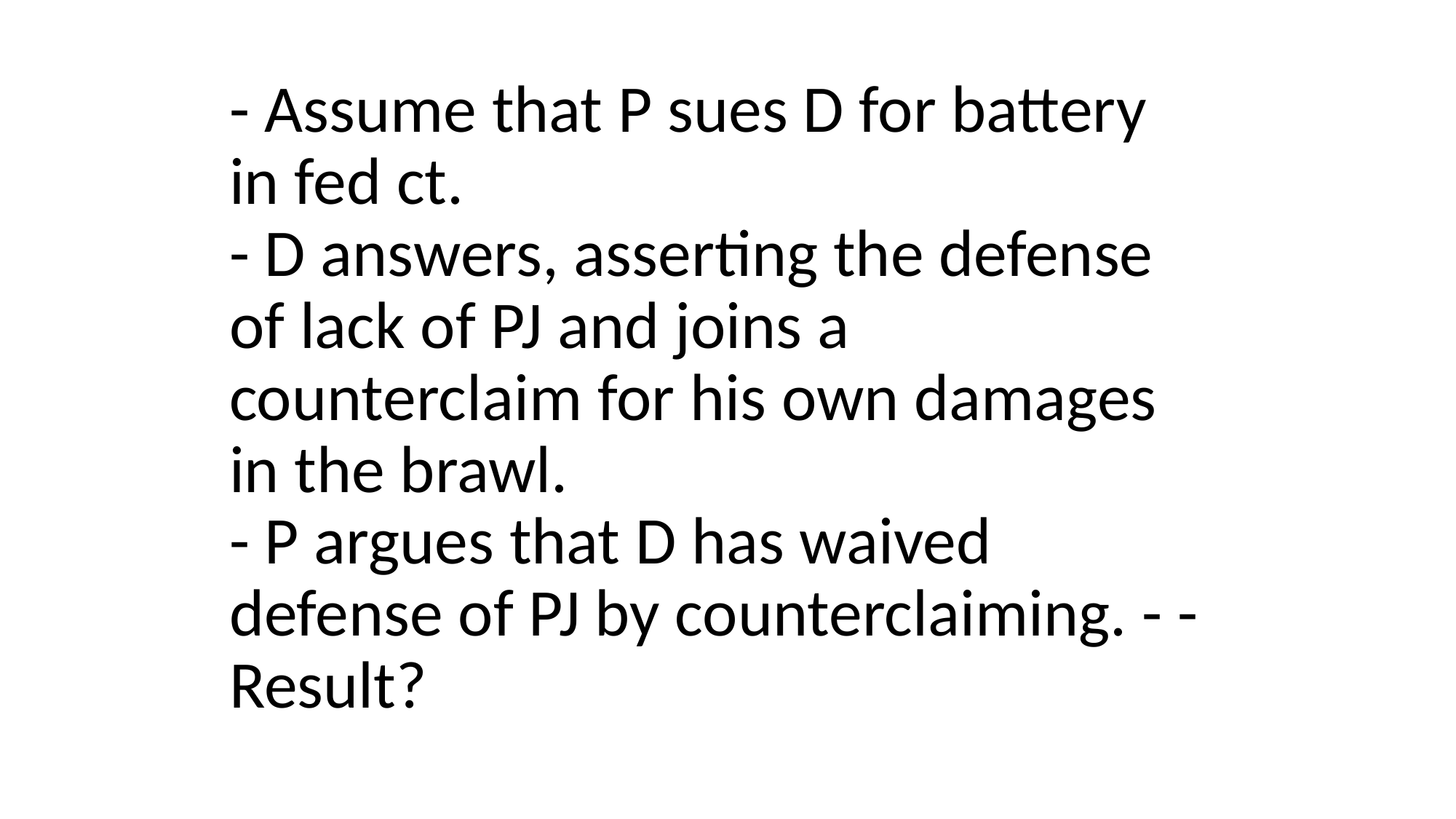

# - Assume that P sues D for battery in fed ct. - D answers, asserting the defense of lack of PJ and joins a counterclaim for his own damages in the brawl. - P argues that D has waived defense of PJ by counterclaiming. - - Result?